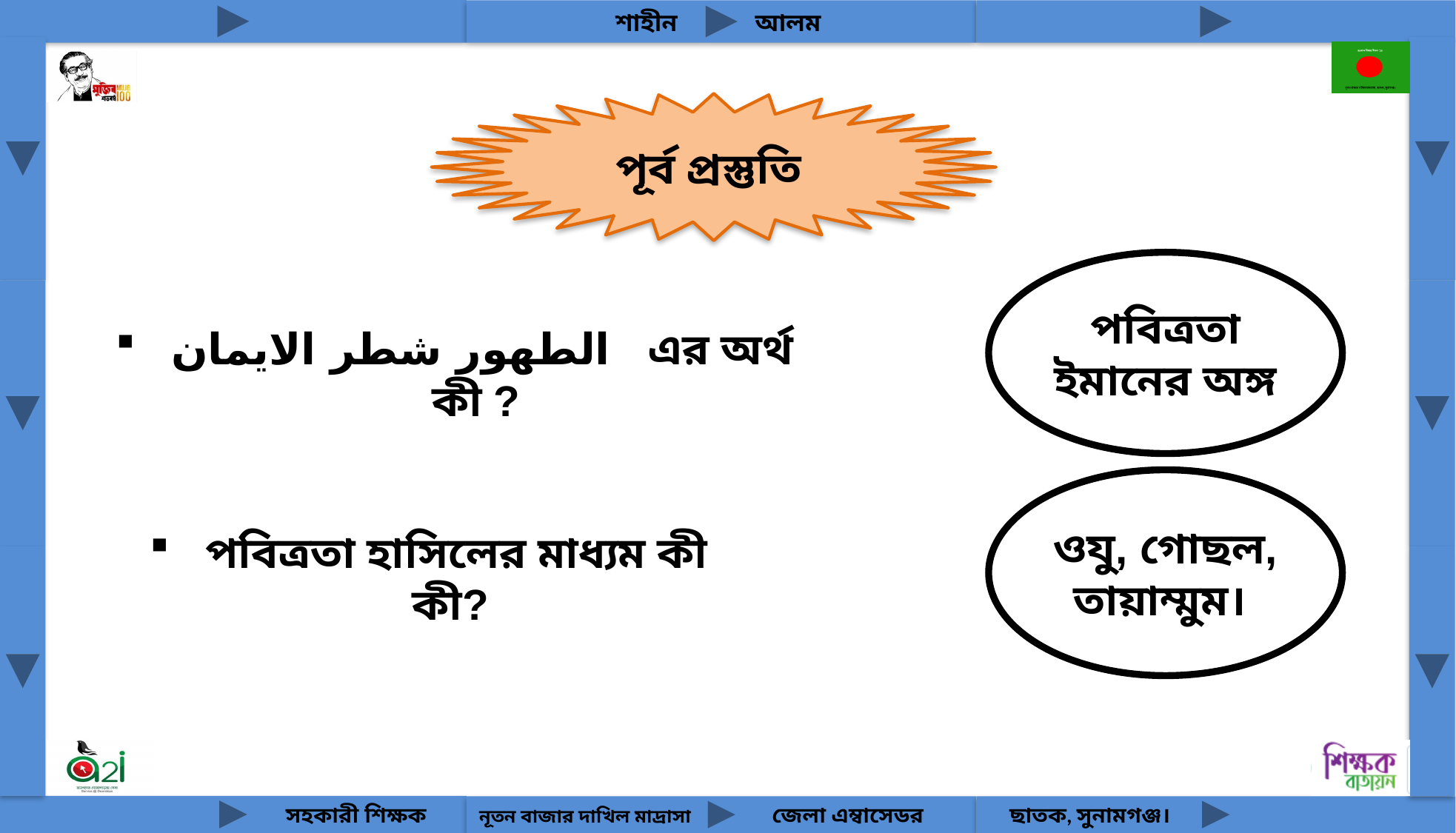

পূর্ব প্রস্তুতি
পবিত্রতা ইমানের অঙ্গ
الطهور شطر الايمان   এর অর্থ কী ?
ওযু, গোছল, তায়াম্মুম।
পবিত্রতা হাসিলের মাধ্যম কী কী?